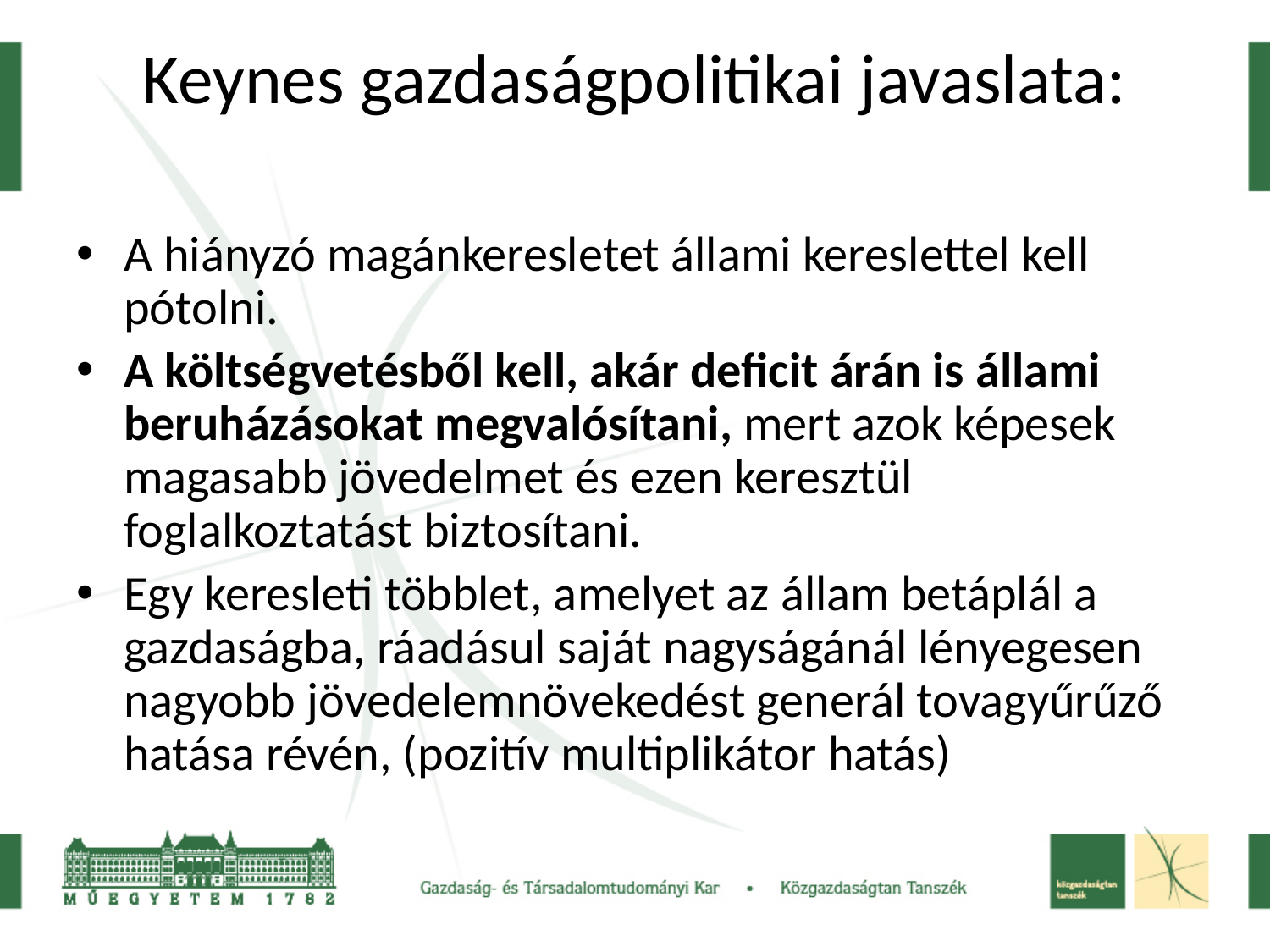

# Keynes gazdaságpolitikai javaslata:
A hiányzó magánkeresletet állami kereslettel kell pótolni.
A költségvetésből kell, akár deficit árán is állami beruházásokat megvalósítani, mert azok képesek magasabb jövedelmet és ezen keresztül foglalkoztatást biztosítani.
Egy keresleti többlet, amelyet az állam betáplál a gazdaságba, ráadásul saját nagyságánál lényegesen nagyobb jövedelemnövekedést generál tovagyűrűző hatása révén, (pozitív multiplikátor hatás)